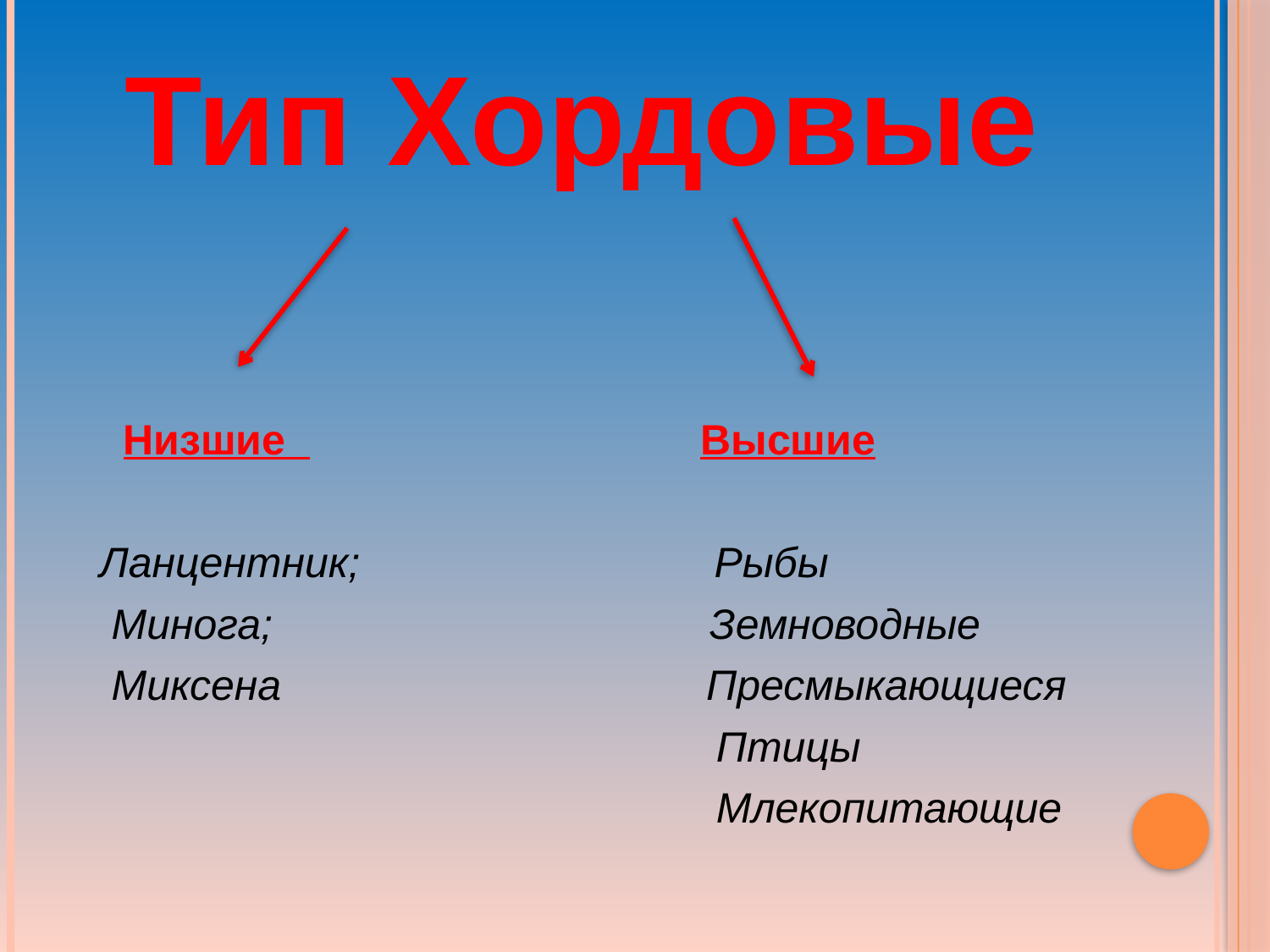

# Тип Хордовые

    Низшие                                   Высшие

  Ланцентник;                              Рыбы
   Минога;                                     Земноводные
   Миксена                                    Пресмыкающиеся
                                                      Птицы
                                                      Млекопитающие